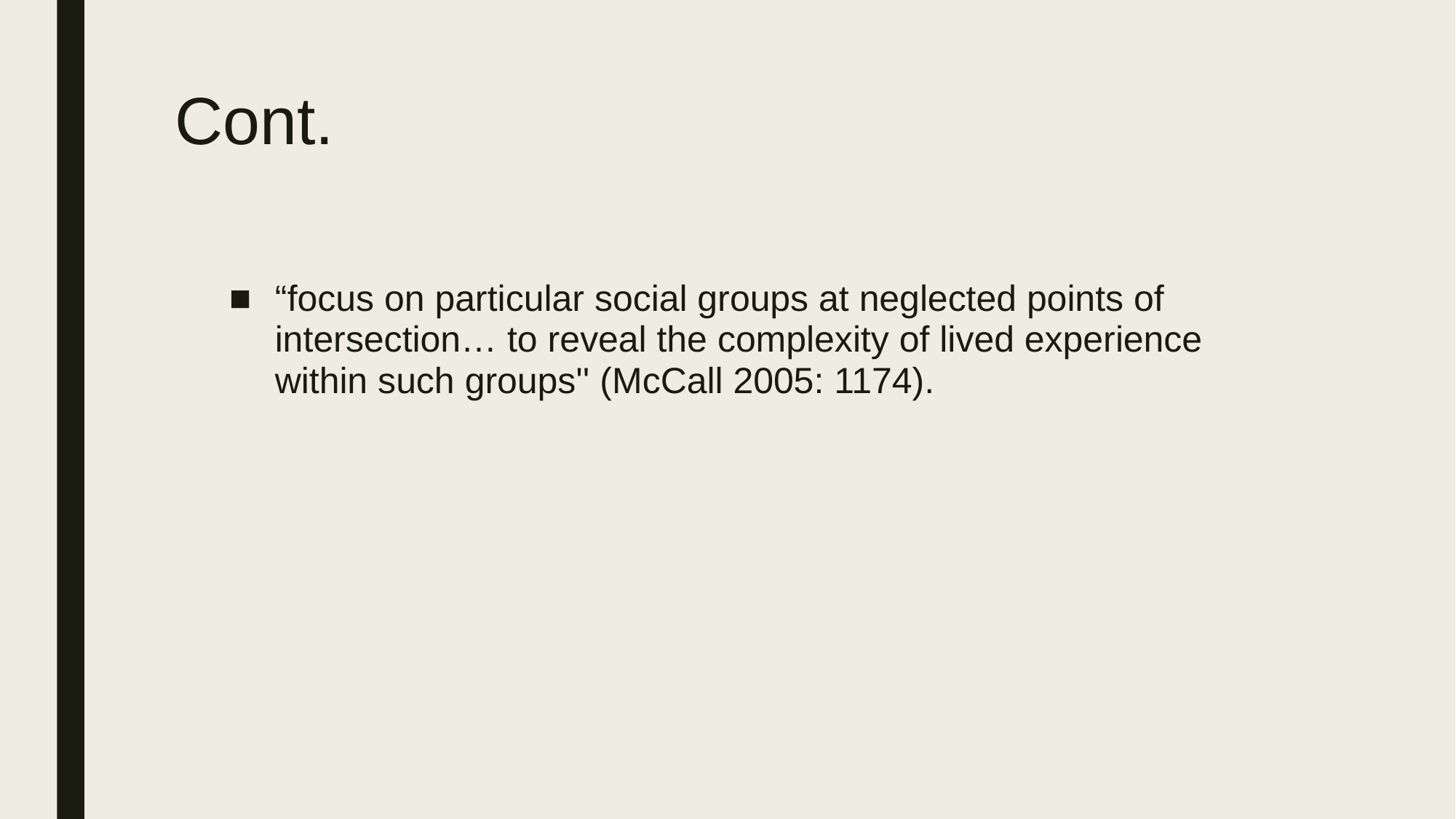

# Cont.
“focus on particular social groups at neglected points of intersection… to reveal the complexity of lived experience within such groups'' (McCall 2005: 1174).